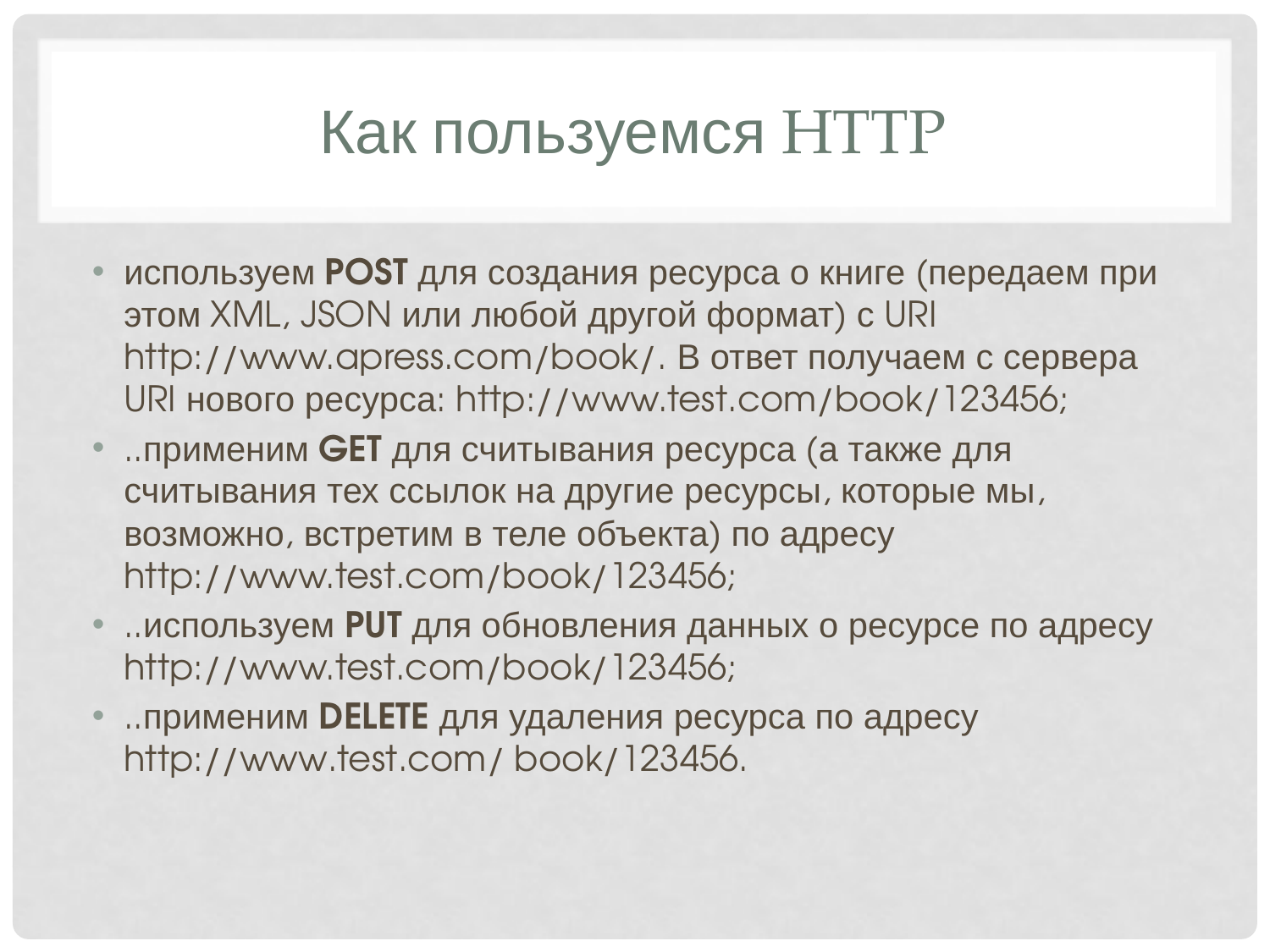

# Как пользуемся HTTP
используем POST для создания ресурса о книге (передаем при этом XML, JSON или любой другой формат) с URI http://www.apress.com/book/. В ответ получаем с сервера URI нового ресурса: http://www.test.com/book/123456;
..применим GET для считывания ресурса (а также для считывания тех ссылок на другие ресурсы, которые мы, возможно, встретим в теле объекта) по адресу http://www.test.com/book/123456;
..используем PUT для обновления данных о ресурсе по адресу http://www.test.com/book/123456;
..применим DELETE для удаления ресурса по адресу http://www.test.com/ book/123456.